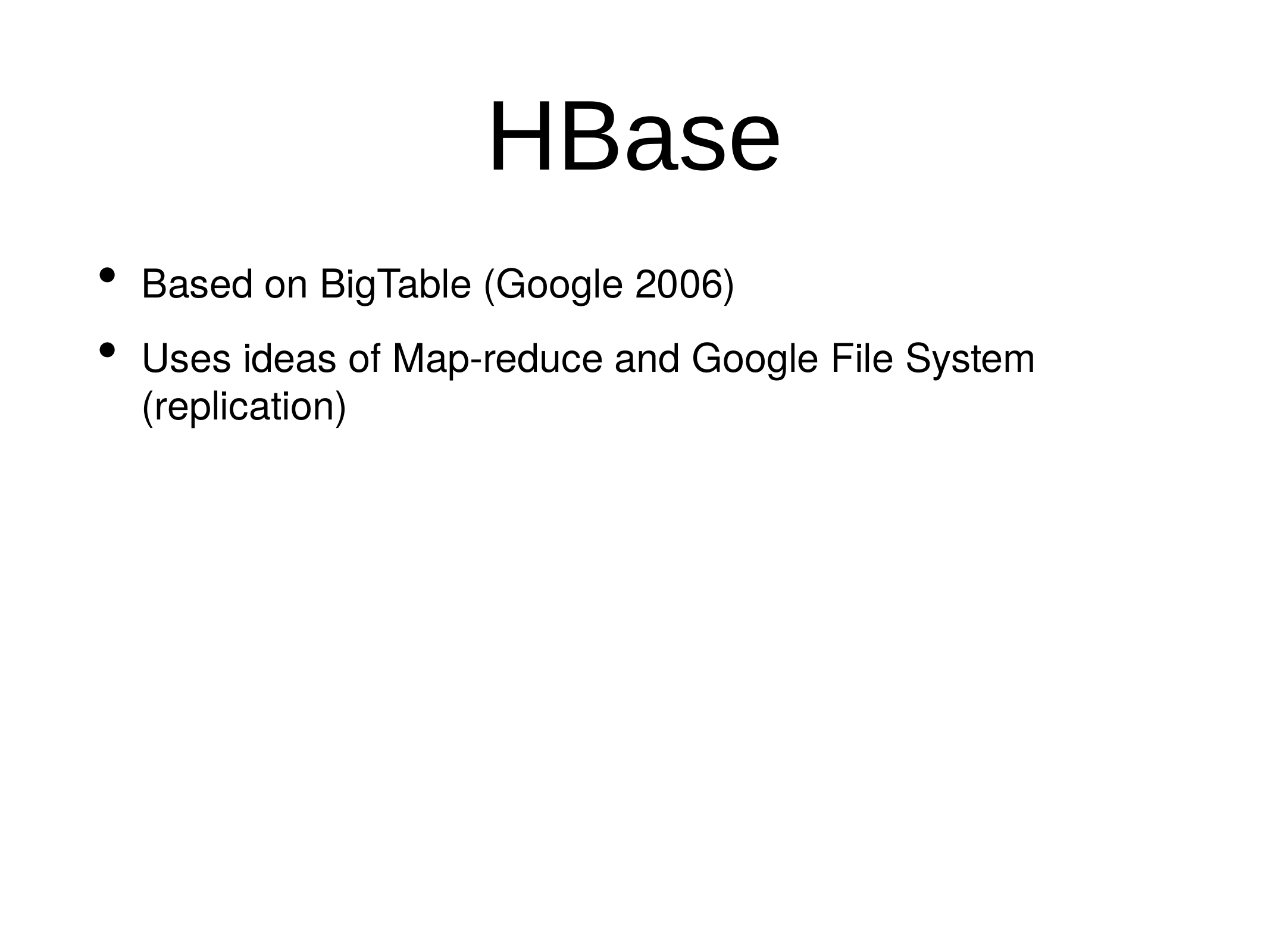

# HBase
Based on BigTable (Google 2006)
Uses ideas of Map-reduce and Google File System (replication)